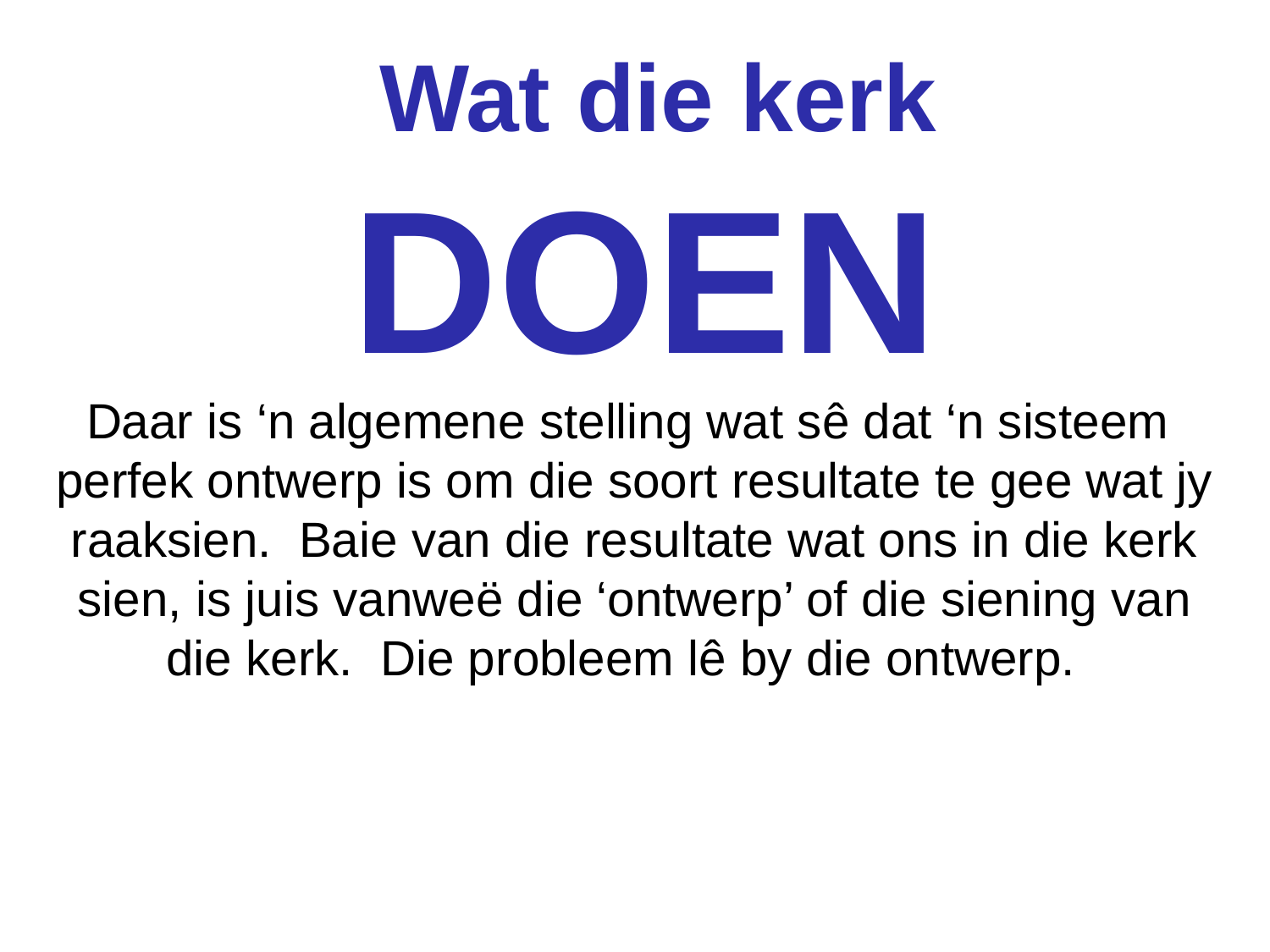

Wat die kerk
DOEN
# Daar is ‘n algemene stelling wat sê dat ‘n sisteem  perfek ontwerp is om die soort resultate te gee wat jy raaksien.  Baie van die resultate wat ons in die kerk sien, is juis vanweë die ‘ontwerp’ of die siening van die kerk.  Die probleem lê by die ontwerp.